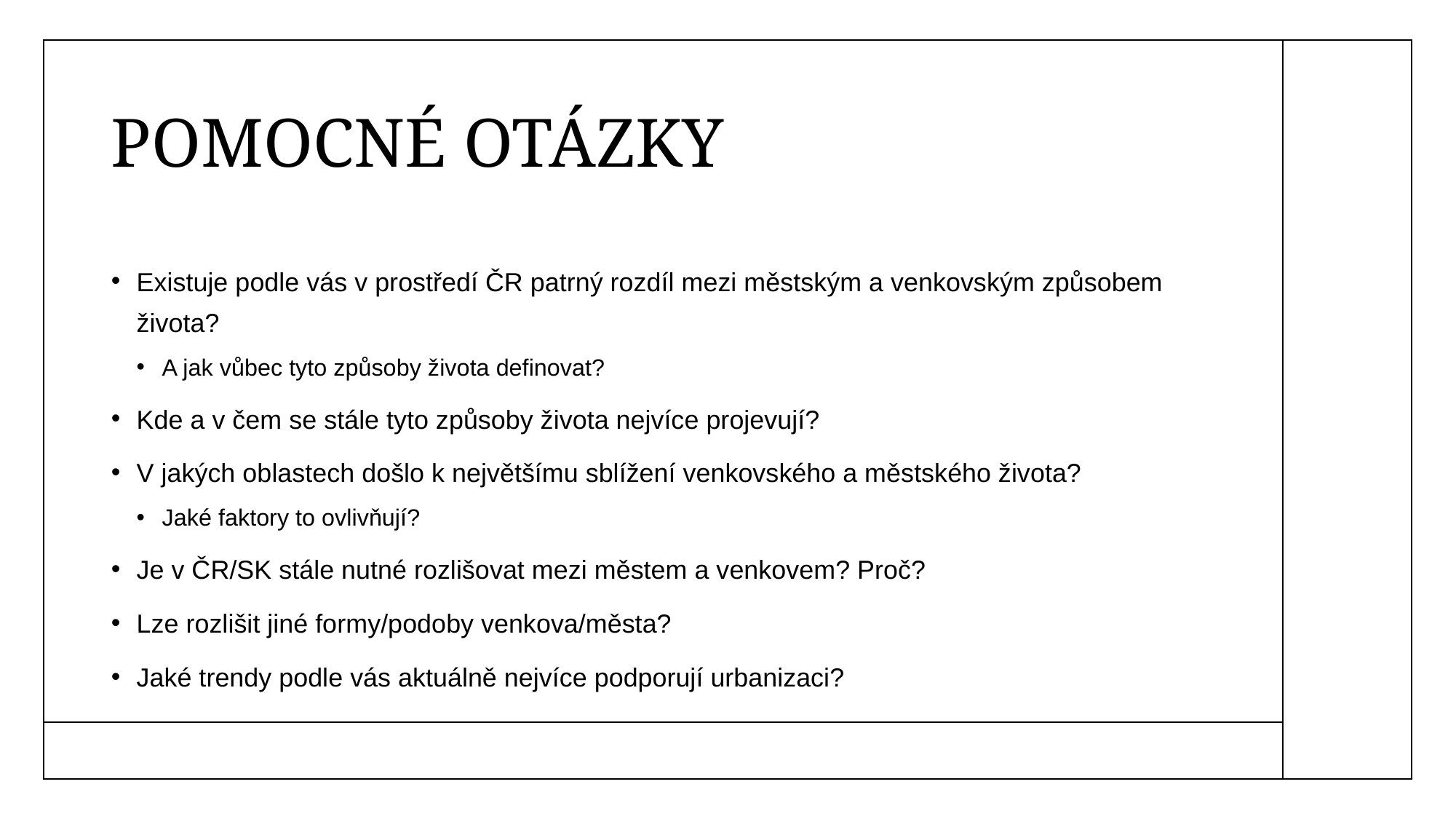

# POMOCNÉ OTÁZKY
Existuje podle vás v prostředí ČR patrný rozdíl mezi městským a venkovským způsobem života?
A jak vůbec tyto způsoby života definovat?
Kde a v čem se stále tyto způsoby života nejvíce projevují?
V jakých oblastech došlo k největšímu sblížení venkovského a městského života?
Jaké faktory to ovlivňují?
Je v ČR/SK stále nutné rozlišovat mezi městem a venkovem? Proč?
Lze rozlišit jiné formy/podoby venkova/města?
Jaké trendy podle vás aktuálně nejvíce podporují urbanizaci?